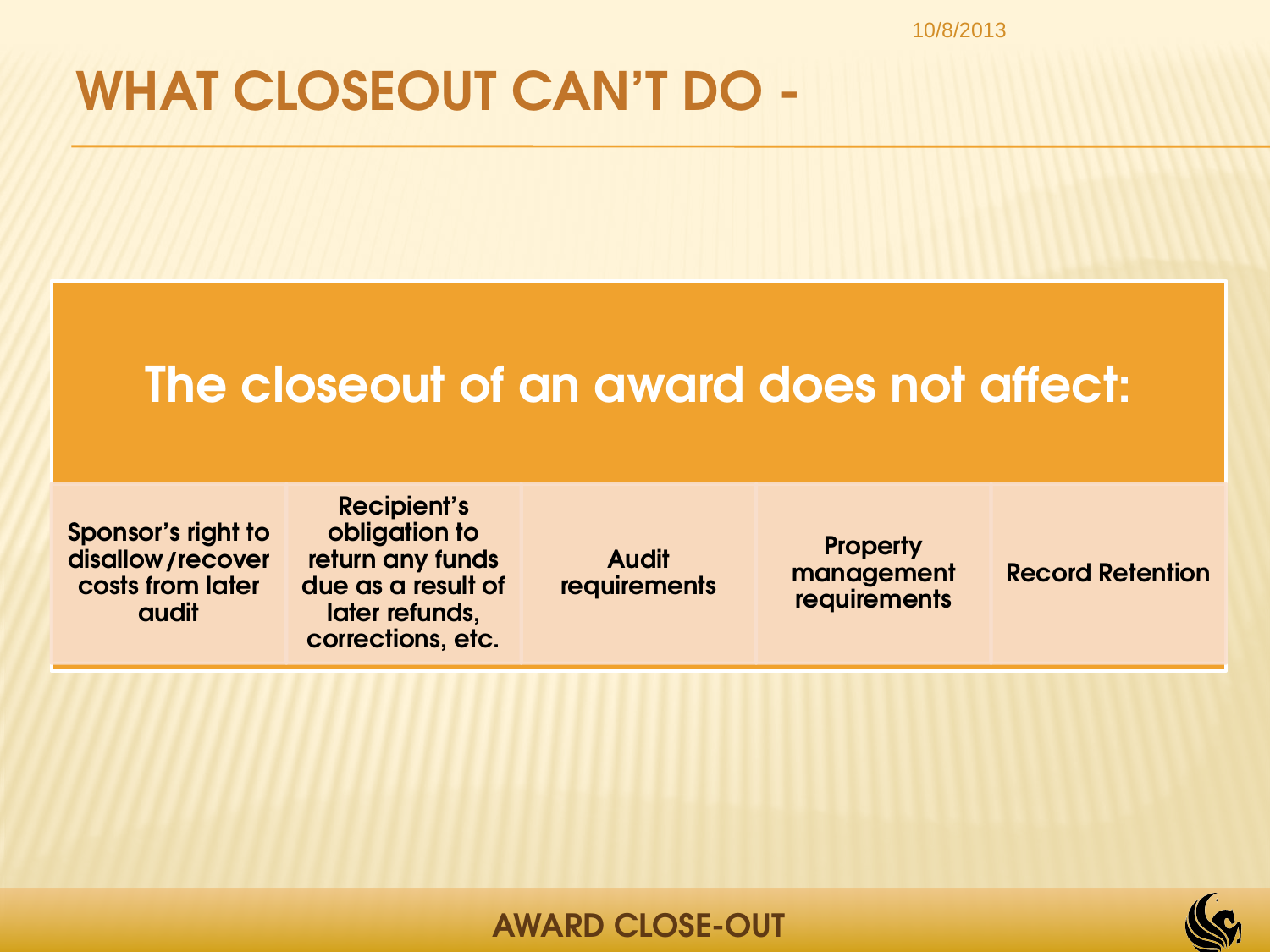

10/8/2013

What closeout can’t do -

The closeout of an award does not affect:
Sponsor’s right to disallow/recover costs from later audit
Recipient’s obligation to return any funds due as a result of later refunds, corrections, etc.
Audit requirements
Property management requirements
Record Retention
AWARD CLOSE-OUT